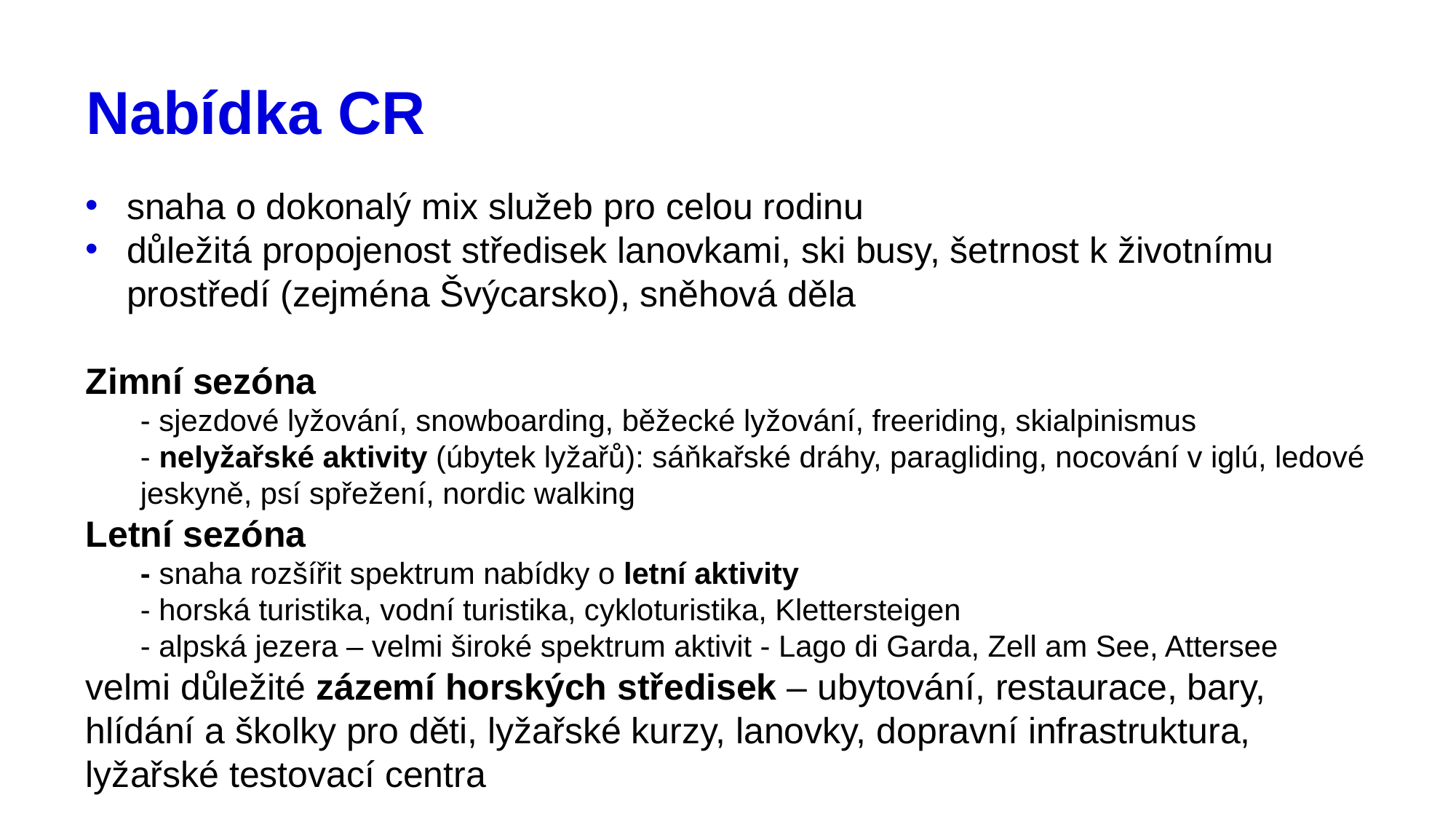

# Nabídka CR
snaha o dokonalý mix služeb pro celou rodinu
důležitá propojenost středisek lanovkami, ski busy, šetrnost k životnímu prostředí (zejména Švýcarsko), sněhová děla

Zimní sezóna
- sjezdové lyžování, snowboarding, běžecké lyžování, freeriding, skialpinismus
- nelyžařské aktivity (úbytek lyžařů): sáňkařské dráhy, paragliding, nocování v iglú, ledové jeskyně, psí spřežení, nordic walking
Letní sezóna
- snaha rozšířit spektrum nabídky o letní aktivity
- horská turistika, vodní turistika, cykloturistika, Klettersteigen
- alpská jezera – velmi široké spektrum aktivit - Lago di Garda, Zell am See, Attersee
velmi důležité zázemí horských středisek – ubytování, restaurace, bary, hlídání a školky pro děti, lyžařské kurzy, lanovky, dopravní infrastruktura, lyžařské testovací centra